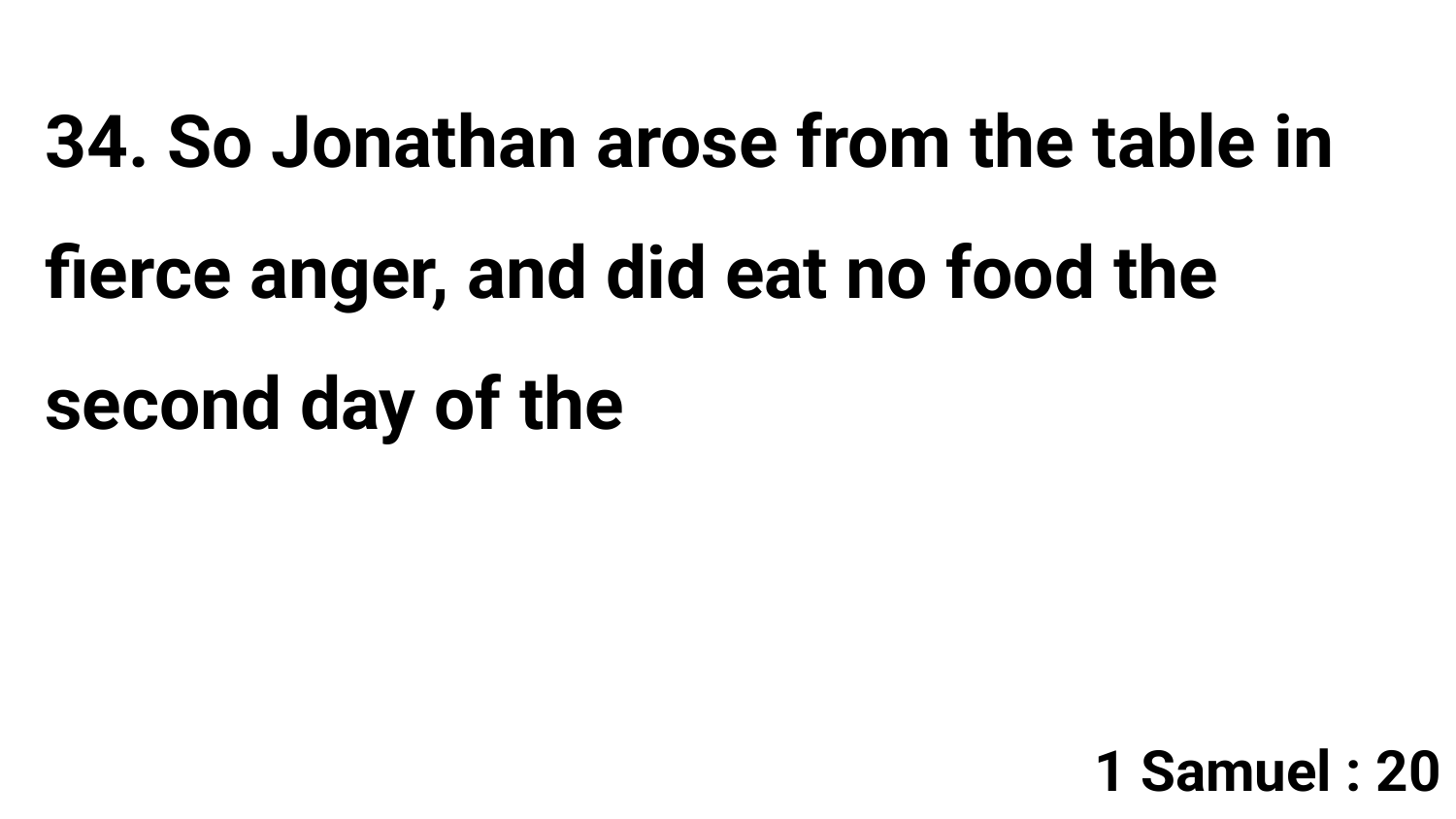

34. So Jonathan arose from the table in fierce anger, and did eat no food the second day of the
1 Samuel : 20